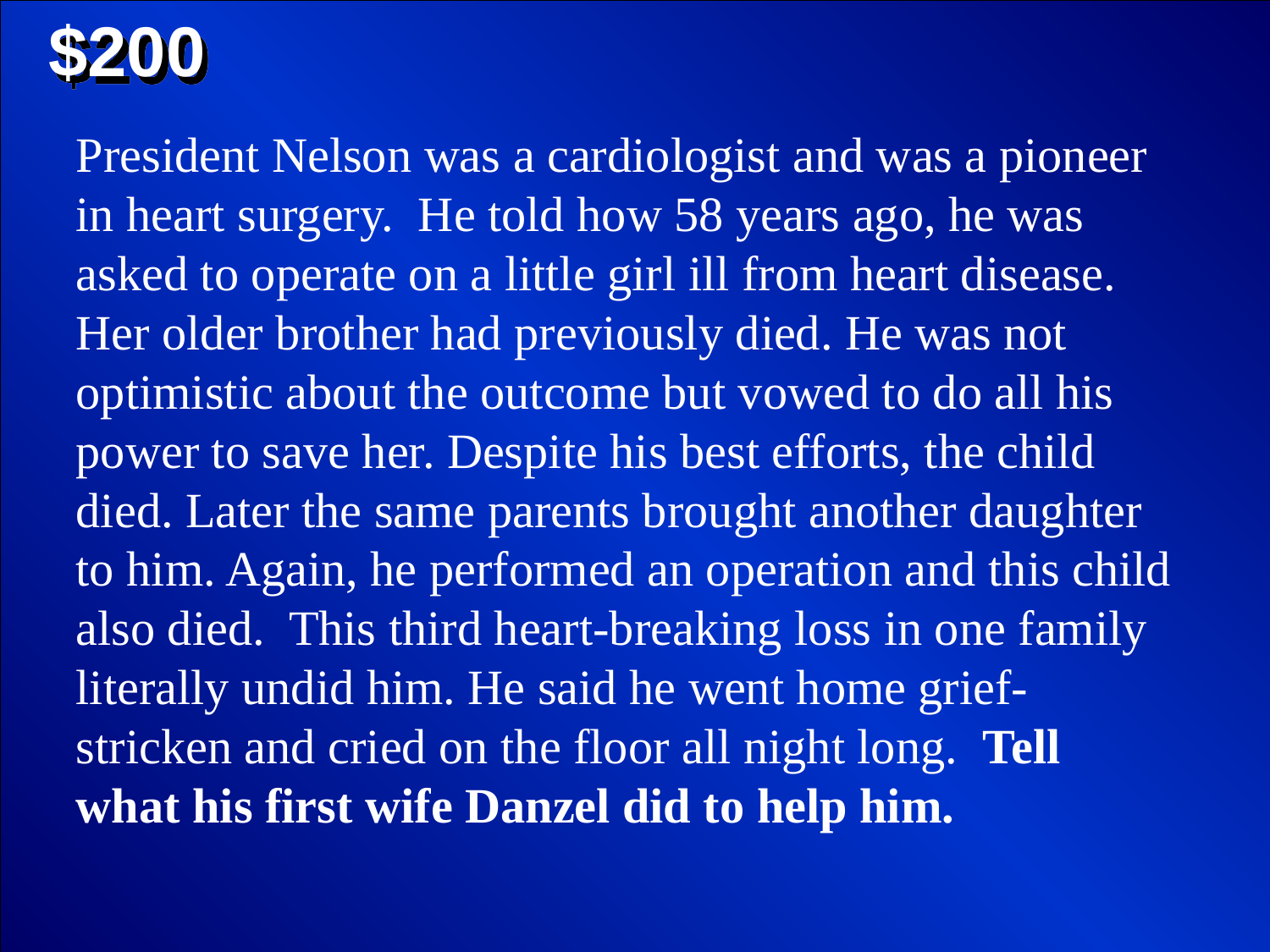

$200
President Nelson was a cardiologist and was a pioneer in heart surgery.  He told how 58 years ago, he was asked to operate on a little girl ill from heart disease.  Her older brother had previously died. He was not optimistic about the outcome but vowed to do all his power to save her. Despite his best efforts, the child died. Later the same parents brought another daughter to him. Again, he performed an operation and this child also died.  This third heart-breaking loss in one family literally undid him. He said he went home grief-stricken and cried on the floor all night long.  Tell what his first wife Danzel did to help him.